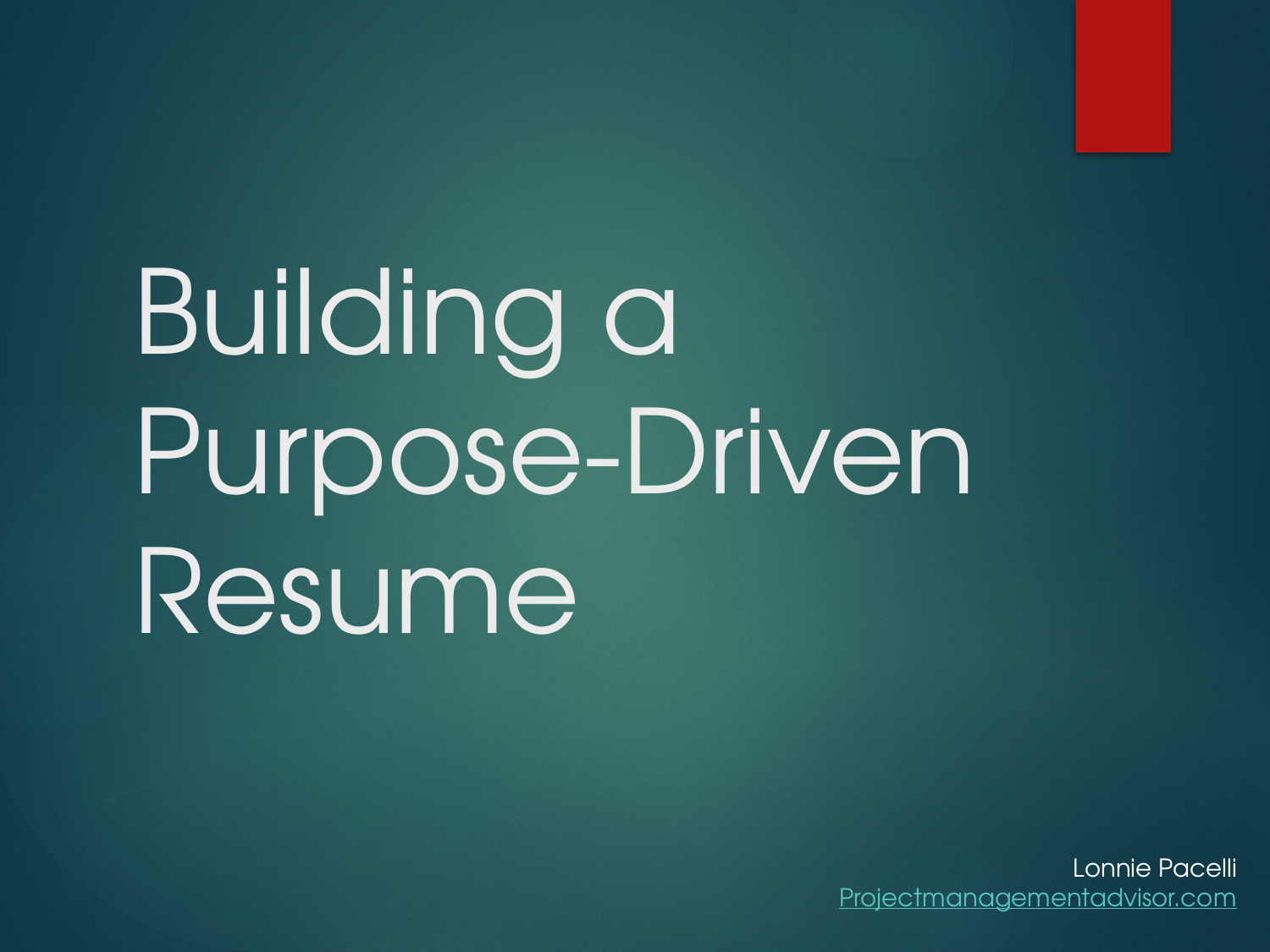

# Building a Purpose-Driven Resume
Lonnie Pacelli
Projectmanagementadvisor.com